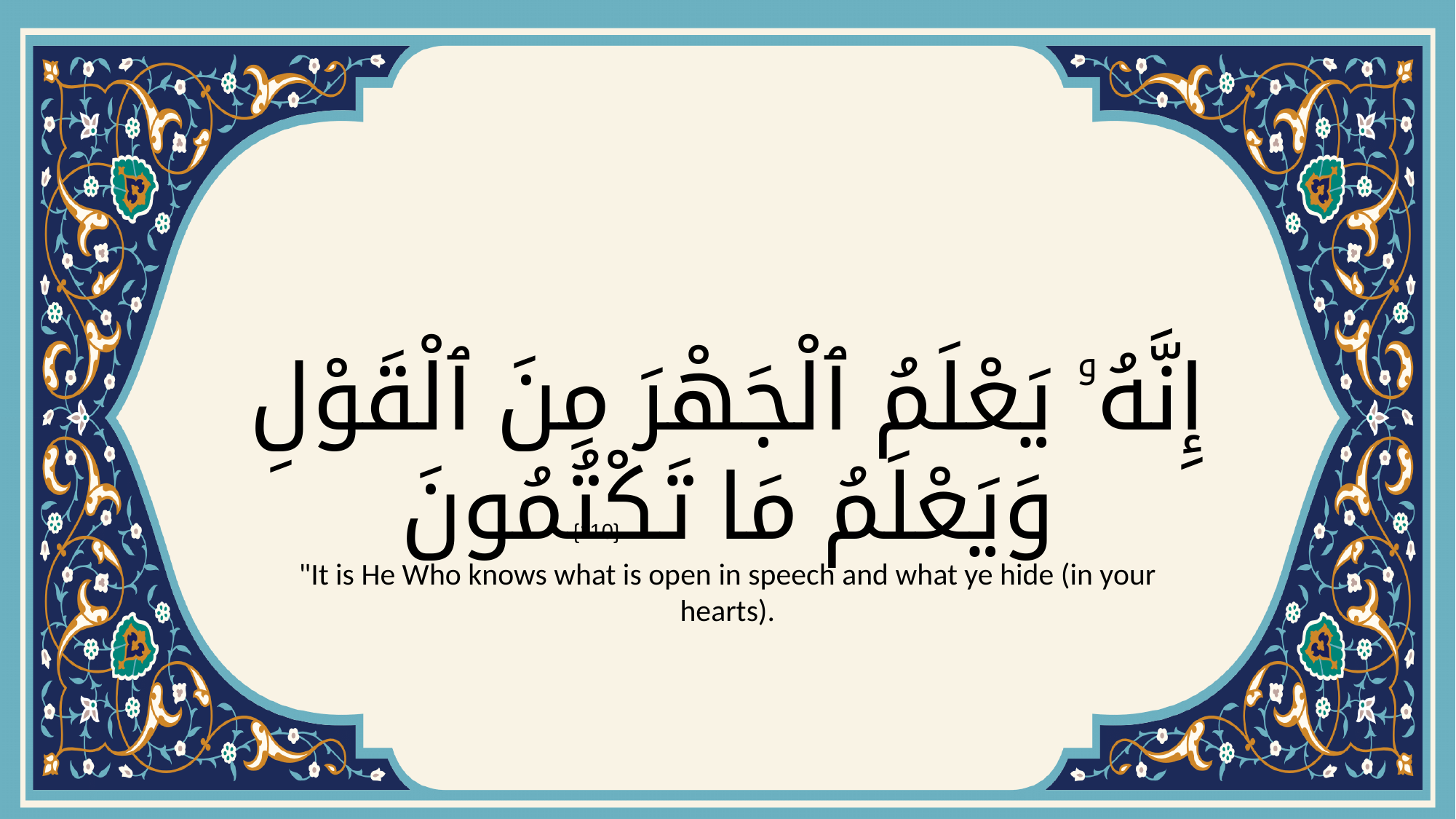

# إِنَّهُۥ يَعْلَمُ ٱلْجَهْرَ مِنَ ٱلْقَوْلِ وَيَعْلَمُ مَا تَكْتُمُونَ
{110}
"It is He Who knows what is open in speech and what ye hide (in your hearts).